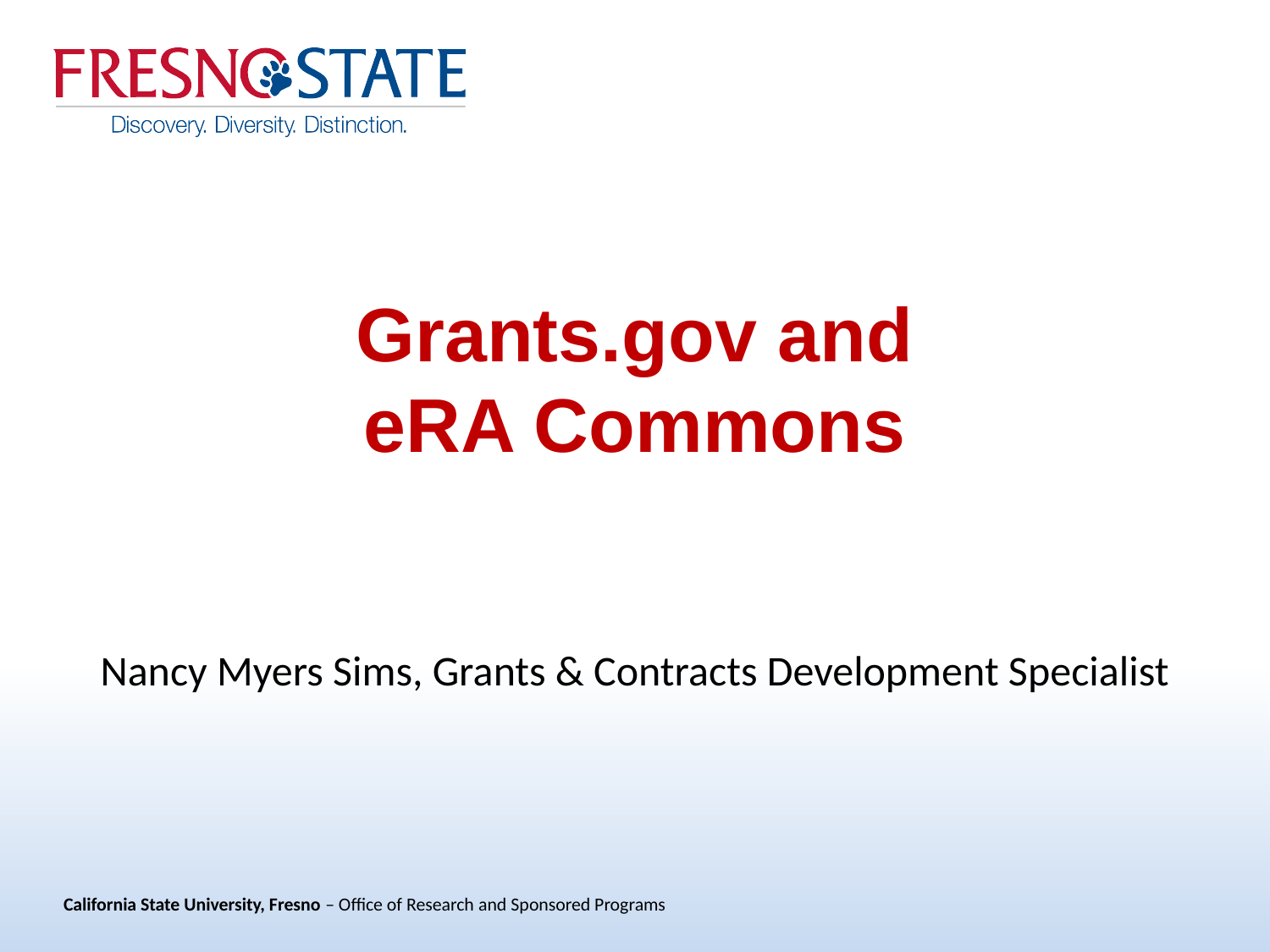

# Grants.gov and eRA Commons

Nancy Myers Sims, Grants & Contracts Development Specialist